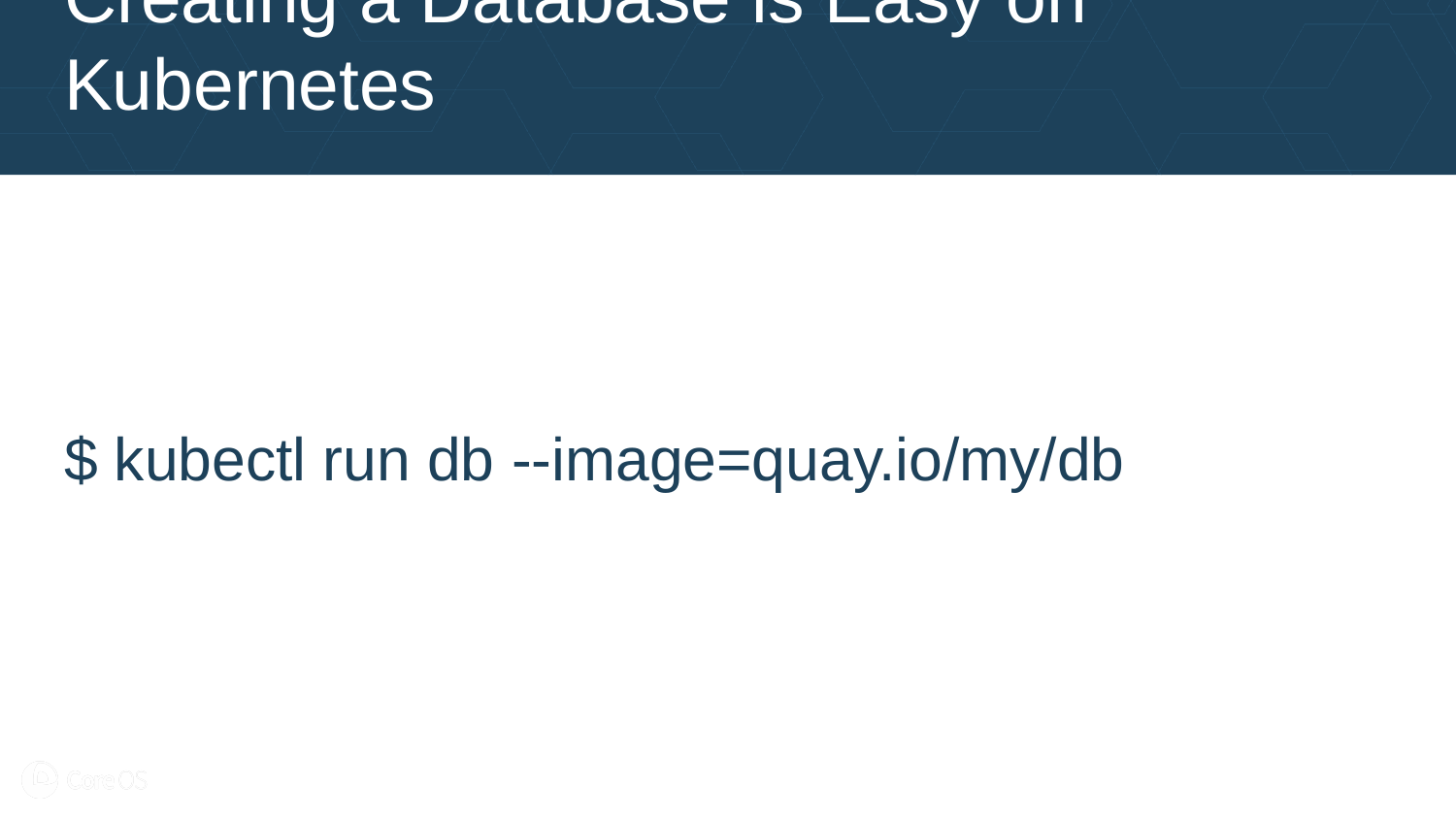

# Creating a Database is Easy on Kubernetes
$ kubectl run db --image=quay.io/my/db